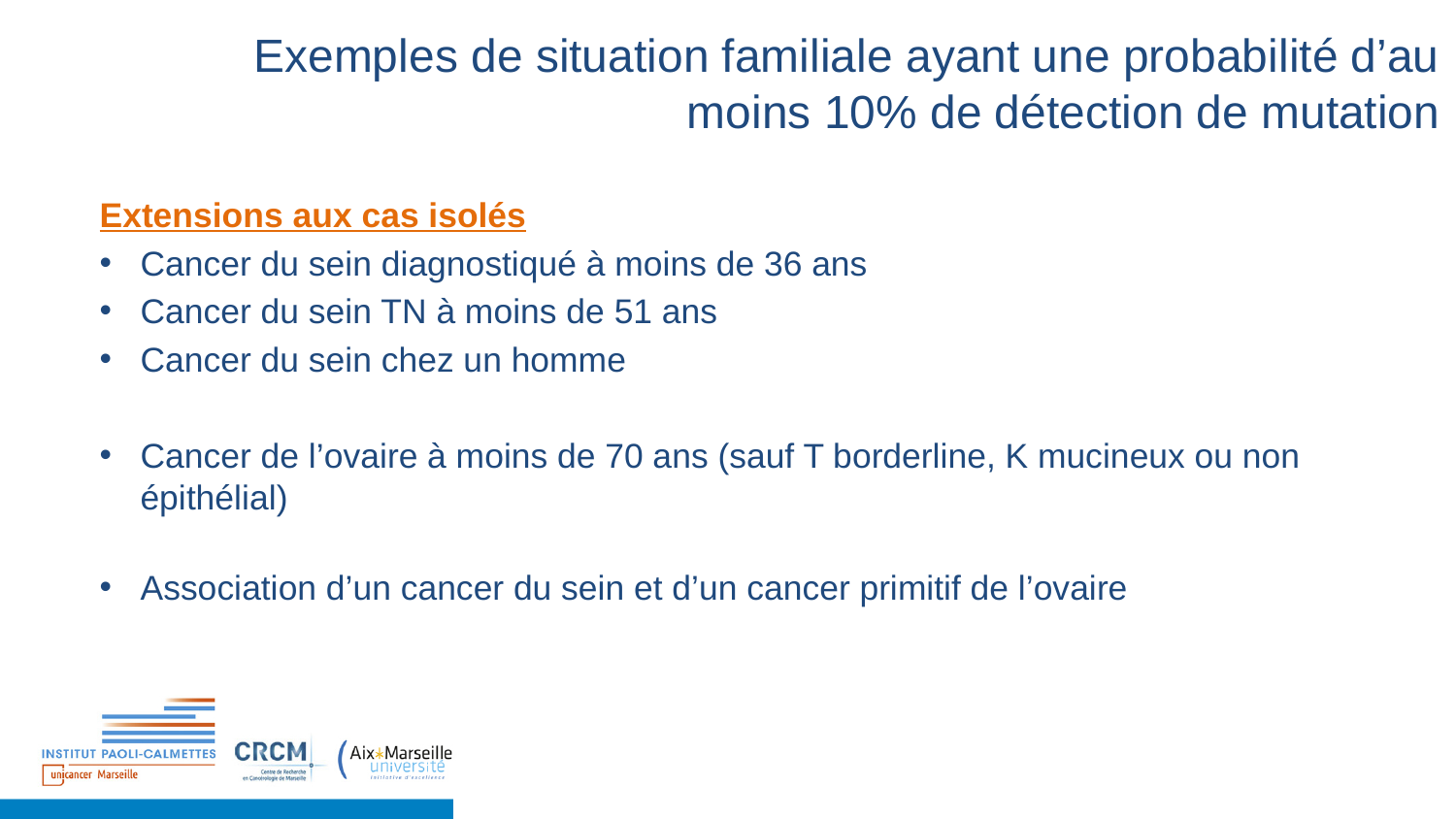

Exemples de situation familiale ayant une probabilité d’au moins 10% de détection de mutation
Extensions aux cas isolés
Cancer du sein diagnostiqué à moins de 36 ans
Cancer du sein TN à moins de 51 ans
Cancer du sein chez un homme

Cancer de l’ovaire à moins de 70 ans (sauf T borderline, K mucineux ou non épithélial)

Association d’un cancer du sein et d’un cancer primitif de l’ovaire